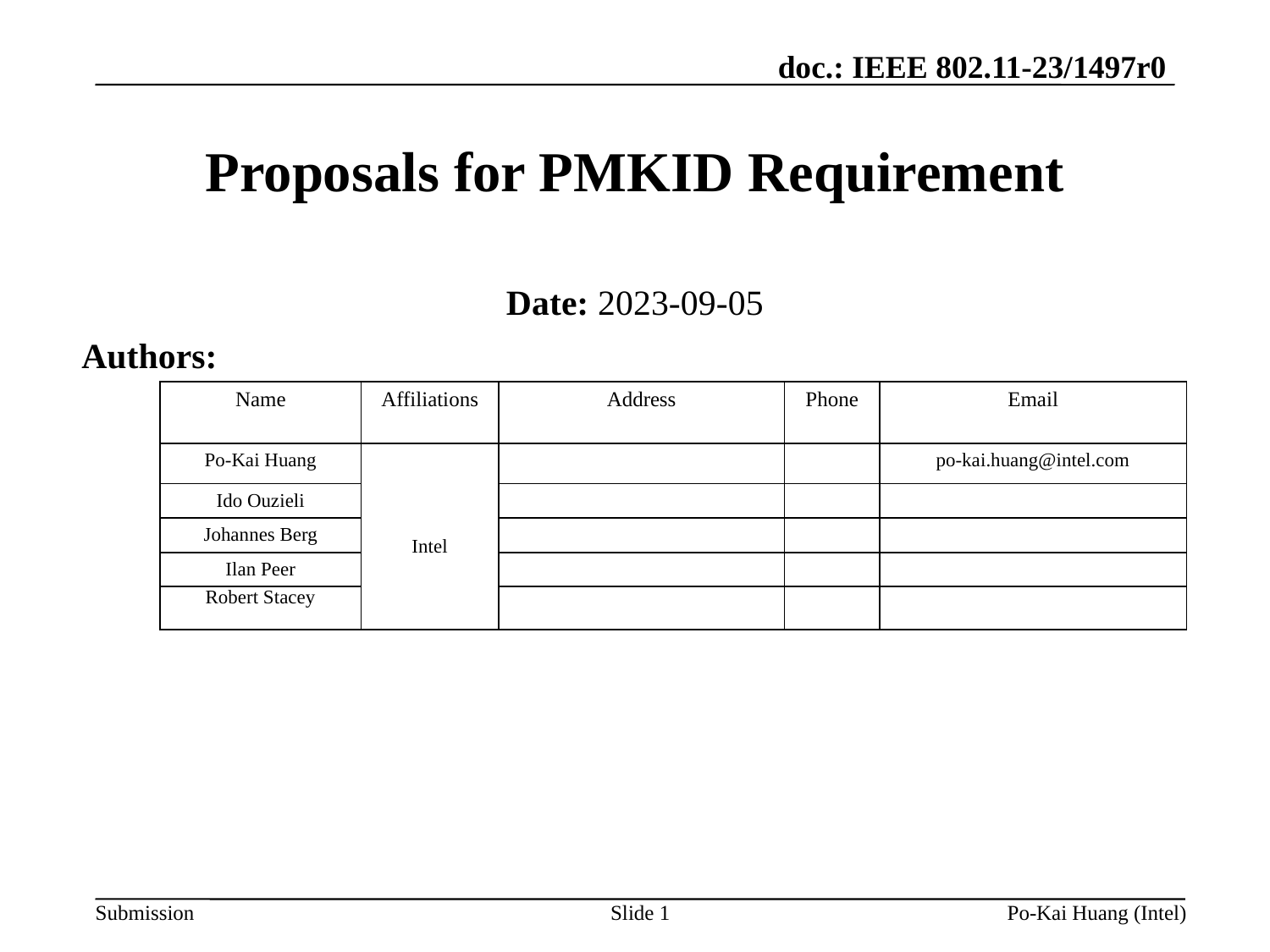

# Proposals for PMKID Requirement
Date: 2023-09-05
Authors:
| Name | Affiliations | Address | Phone | Email |
| --- | --- | --- | --- | --- |
| Po-Kai Huang | Intel |  |  | po-kai.huang@intel.com |
| Ido Ouzieli |  |  |  |  |
| Johannes Berg |  |  |  |  |
| Ilan Peer |  |  |  |  |
| Robert Stacey |  |  |  |  |
Slide 1
Po-Kai Huang (Intel)